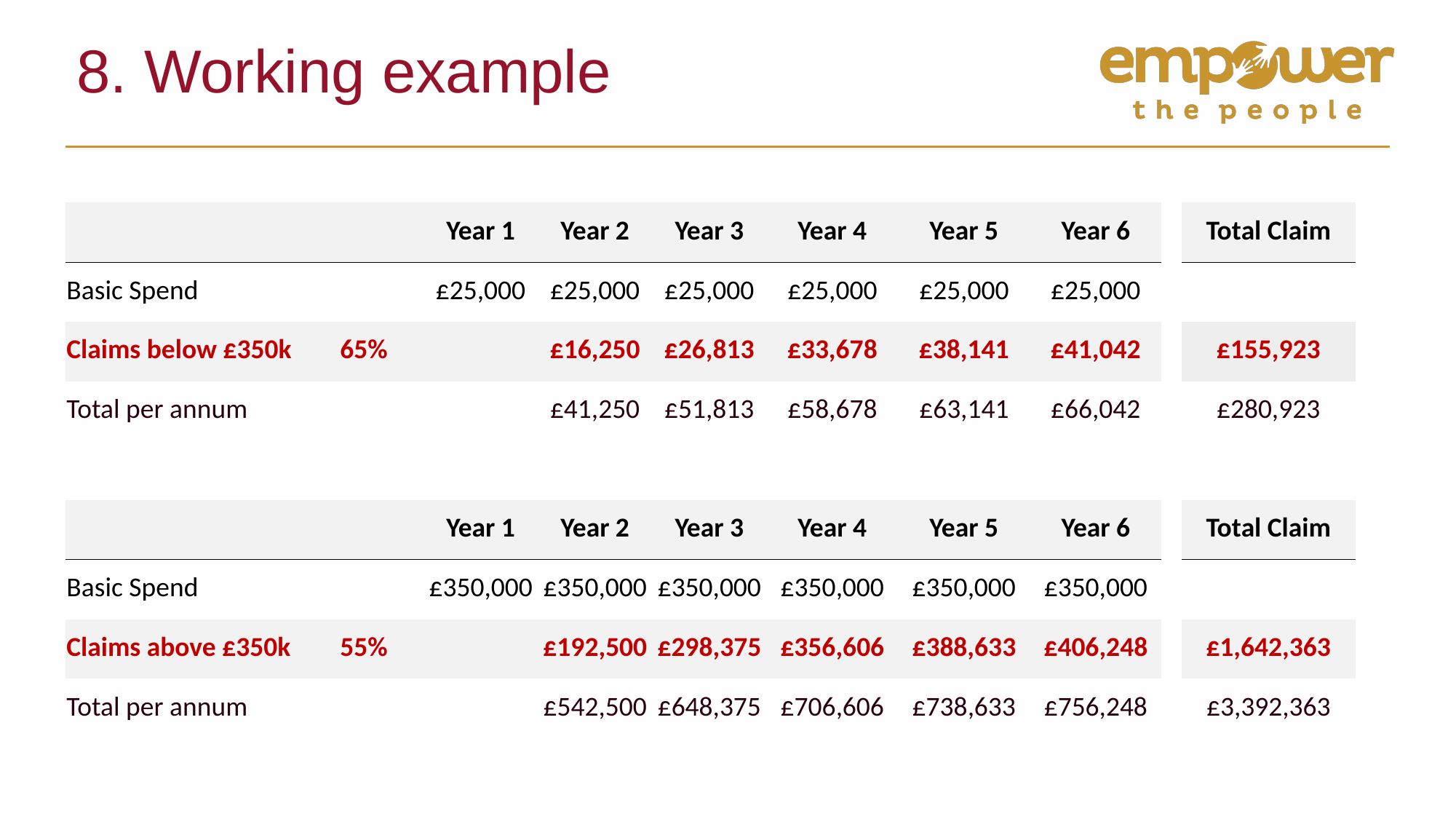

# 8. Working example
|  |  | Year 1 | Year 2 | Year 3 | Year 4 | Year 5 | Year 6 |  | Total Claim |
| --- | --- | --- | --- | --- | --- | --- | --- | --- | --- |
| Basic Spend |  | £25,000 | £25,000 | £25,000 | £25,000 | £25,000 | £25,000 |  |  |
| Claims below £350k | 65% |  | £16,250 | £26,813 | £33,678 | £38,141 | £41,042 |  | £155,923 |
| Total per annum |  |  | £41,250 | £51,813 | £58,678 | £63,141 | £66,042 |  | £280,923 |
|  |  |  |  |  |  |  |  |  |  |
|  |  | Year 1 | Year 2 | Year 3 | Year 4 | Year 5 | Year 6 |  | Total Claim |
| Basic Spend |  | £350,000 | £350,000 | £350,000 | £350,000 | £350,000 | £350,000 |  |  |
| Claims above £350k | 55% |  | £192,500 | £298,375 | £356,606 | £388,633 | £406,248 |  | £1,642,363 |
| Total per annum |  |  | £542,500 | £648,375 | £706,606 | £738,633 | £756,248 |  | £3,392,363 |